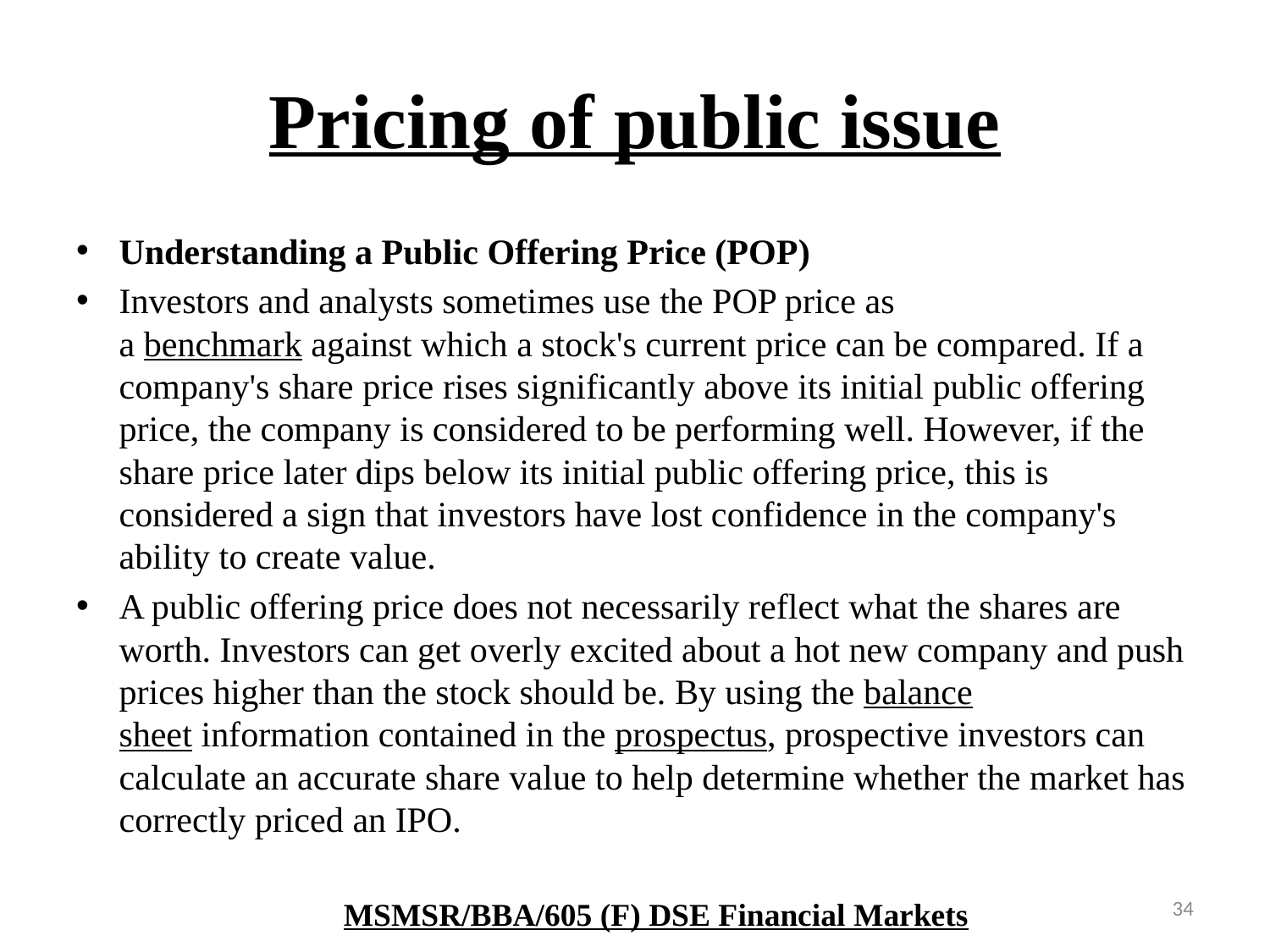

# Pricing of public issue
Understanding a Public Offering Price (POP)
Investors and analysts sometimes use the POP price as a benchmark against which a stock's current price can be compared. If a company's share price rises significantly above its initial public offering price, the company is considered to be performing well. However, if the share price later dips below its initial public offering price, this is considered a sign that investors have lost confidence in the company's ability to create value.
A public offering price does not necessarily reflect what the shares are worth. Investors can get overly excited about a hot new company and push prices higher than the stock should be. By using the balance sheet information contained in the prospectus, prospective investors can calculate an accurate share value to help determine whether the market has correctly priced an IPO.

34
MSMSR/BBA/605 (F) DSE Financial Markets